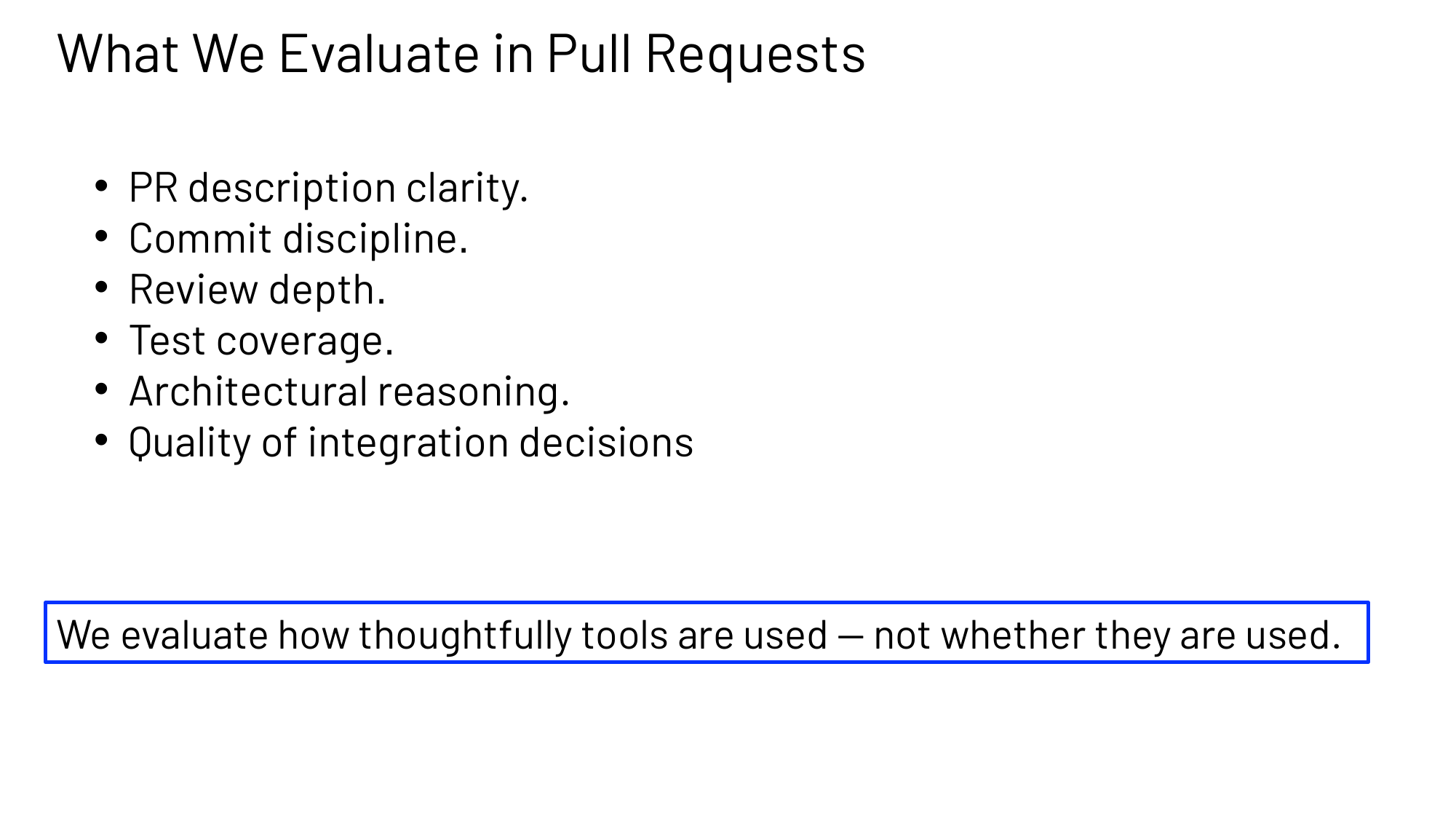

# What We Evaluate in Pull Requests
PR description clarity.
Commit discipline.
Review depth.
Test coverage.
Architectural reasoning.
Quality of integration decisions

We evaluate how thoughtfully tools are used — not whether they are used.